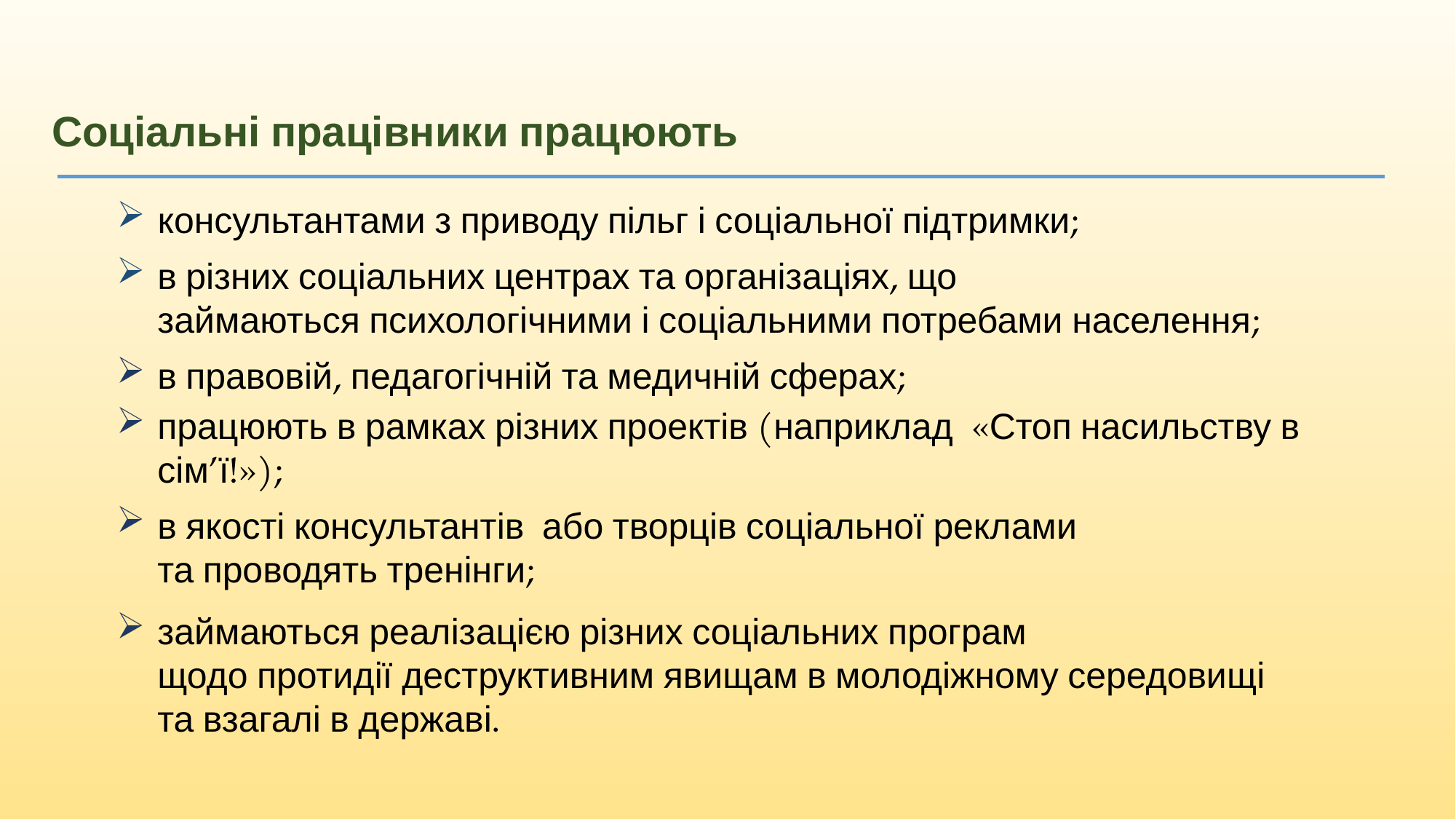

Соціальні працівники працюють
# консультантами з приводу пільг і соціальної підтримки;
в різних соціальних центрах та організаціях, що
займаються психологічними і соціальними потребами населення;
в правовій, педагогічній та медичній сферах;
працюють в рамках різних проектів (наприклад  «Стоп насильству в сім’ї!»);
в якості консультантів  або творців соціальної реклами
та проводять тренінги;
займаються реалізацією різних соціальних програм
щодо протидії деструктивним явищам в молодіжному середовищі
та взагалі в державі.